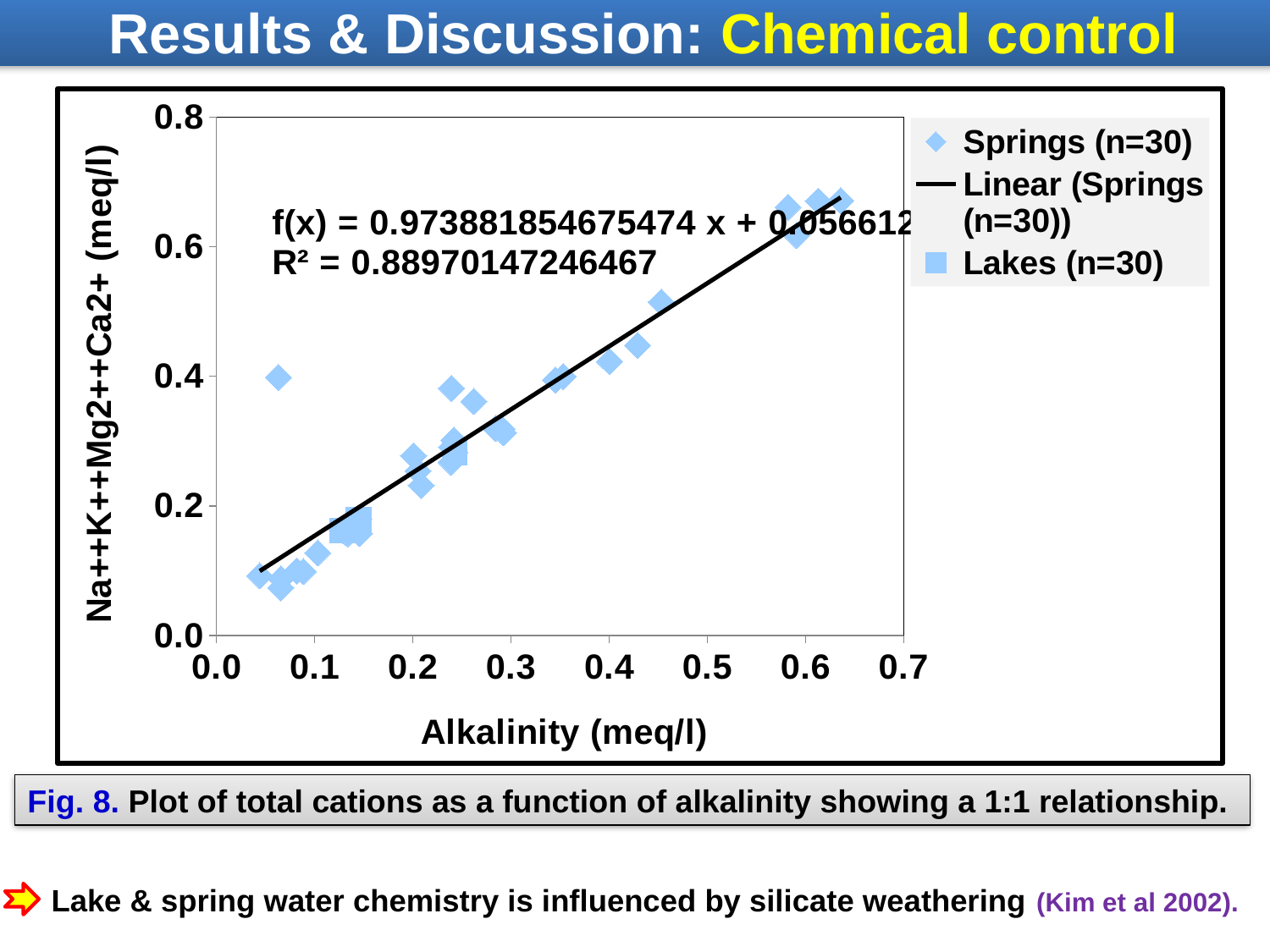

Results & Discussion: Chemical control

### Chart

| Category |  |  |
|---|---|---|
Fig. 8. Plot of total cations as a function of alkalinity showing a 1:1 relationship.
Lake & spring water chemistry is influenced by silicate weathering (Kim et al 2002).